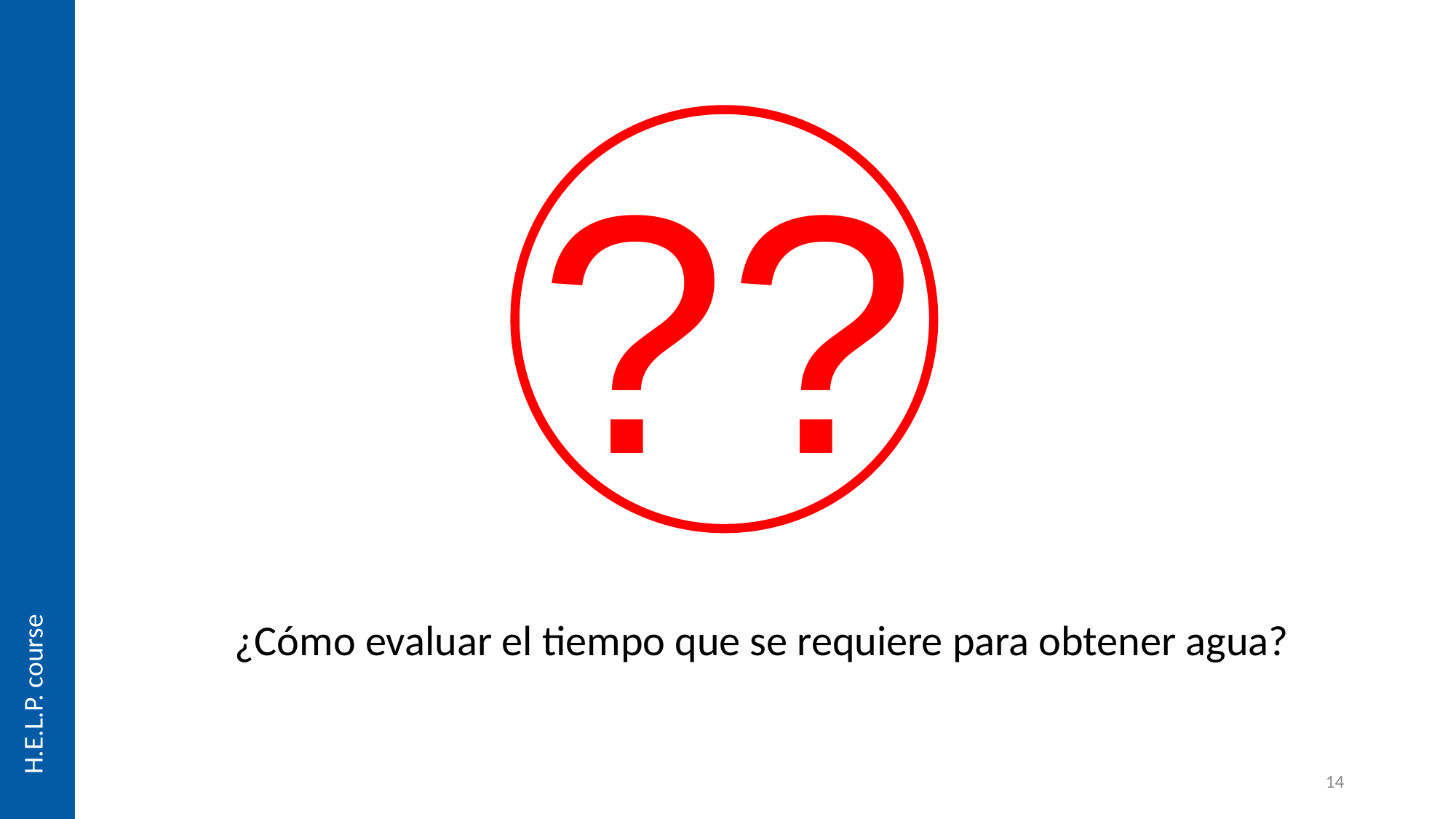

??

¿Cómo evaluar el tiempo que se requiere para obtener agua?
14